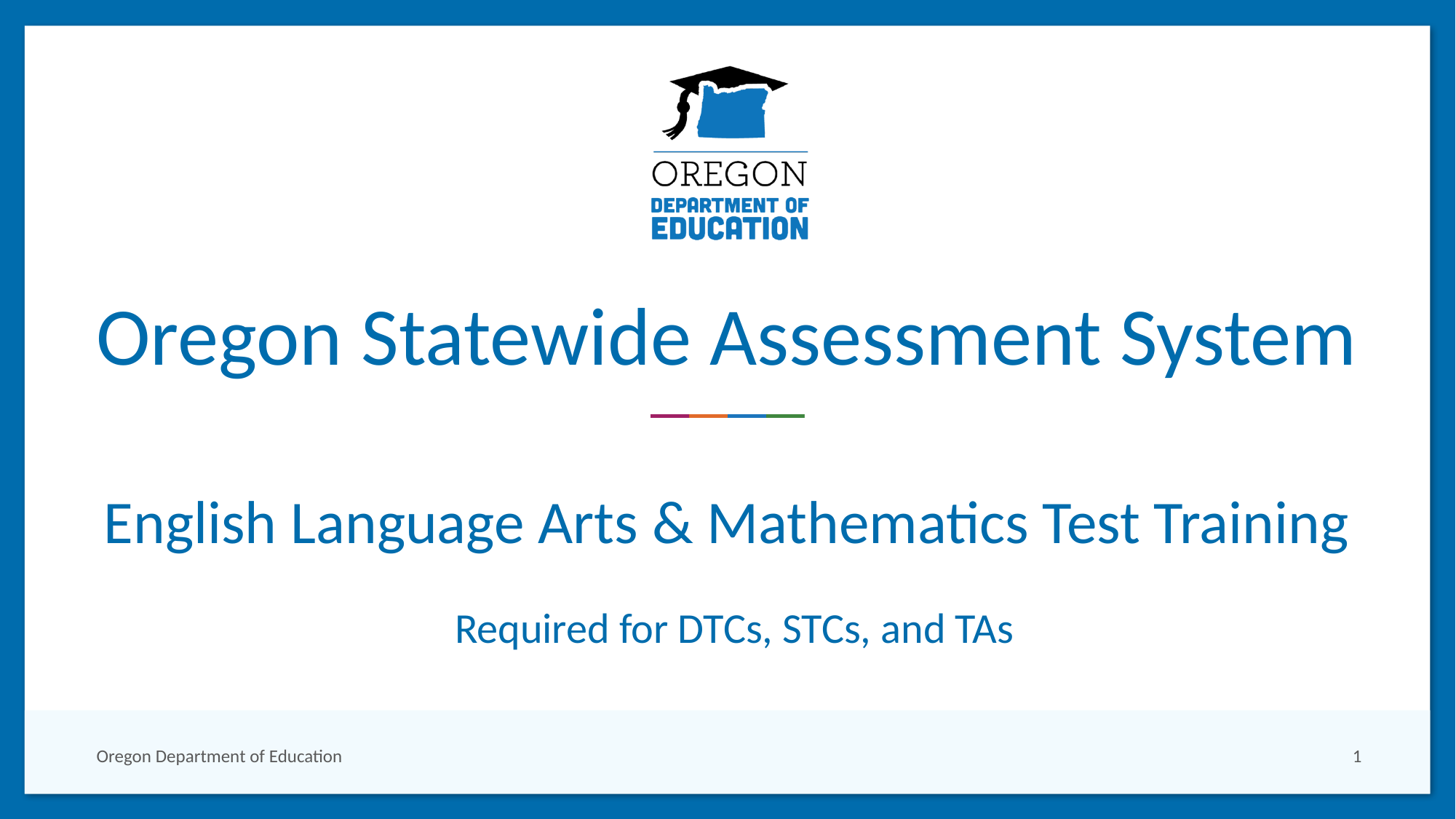

# Oregon Statewide Assessment System English Language Arts & Mathematics Test Training
Required for DTCs, STCs, and TAs
Oregon Department of Education
1